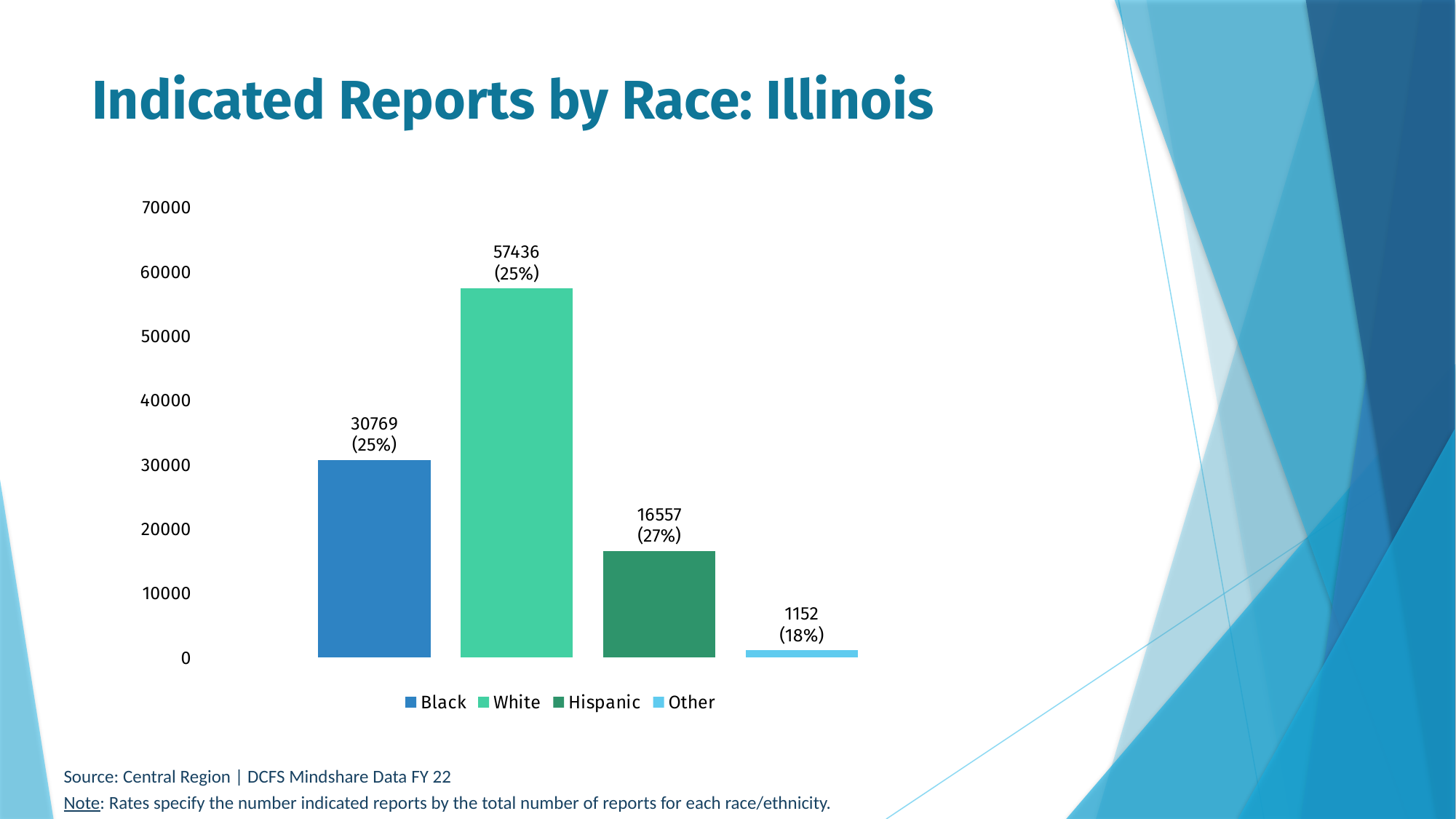

# Indicated Reports by Race: Illinois

### Chart

| Category | Black | White | Hispanic | Other |
|---|---|---|---|---|
| 30769
(25%) | 30769.0 | 57436.0 | 16557.0 | 1152.0 |
Source: Central Region | DCFS Mindshare Data FY 22
Note: Rates specify the number indicated reports by the total number of reports for each race/ethnicity.